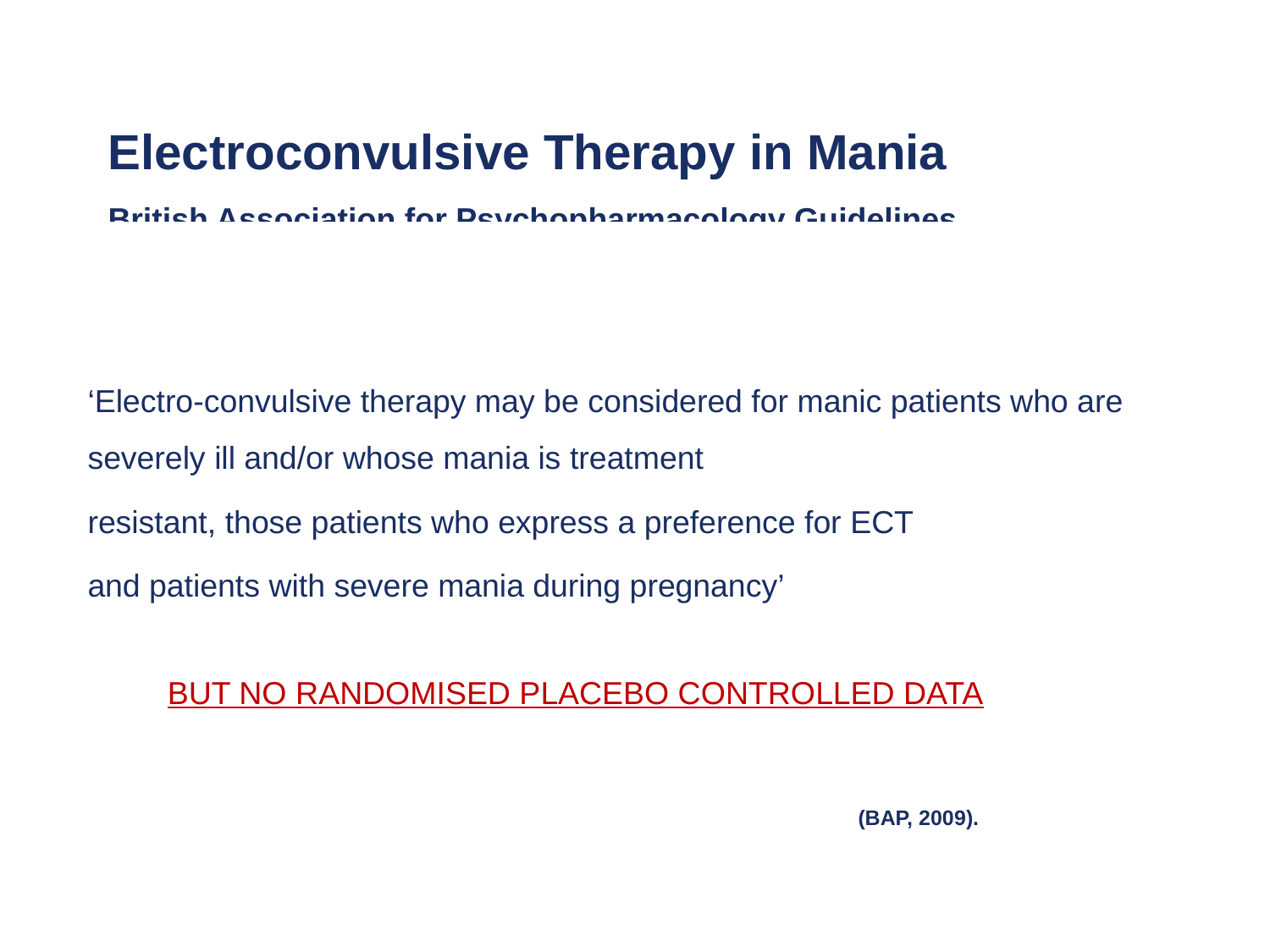

# Electroconvulsive Therapy in Mania British Association for Psychopharmacology Guidelines

‘Electro-convulsive therapy may be considered for manic patients who are severely ill and/or whose mania is treatment
resistant, those patients who express a preference for ECT
and patients with severe mania during pregnancy’

         BUT NO RANDOMISED PLACEBO CONTROLLED DATA

                                                                                                                                  (BAP, 2009).